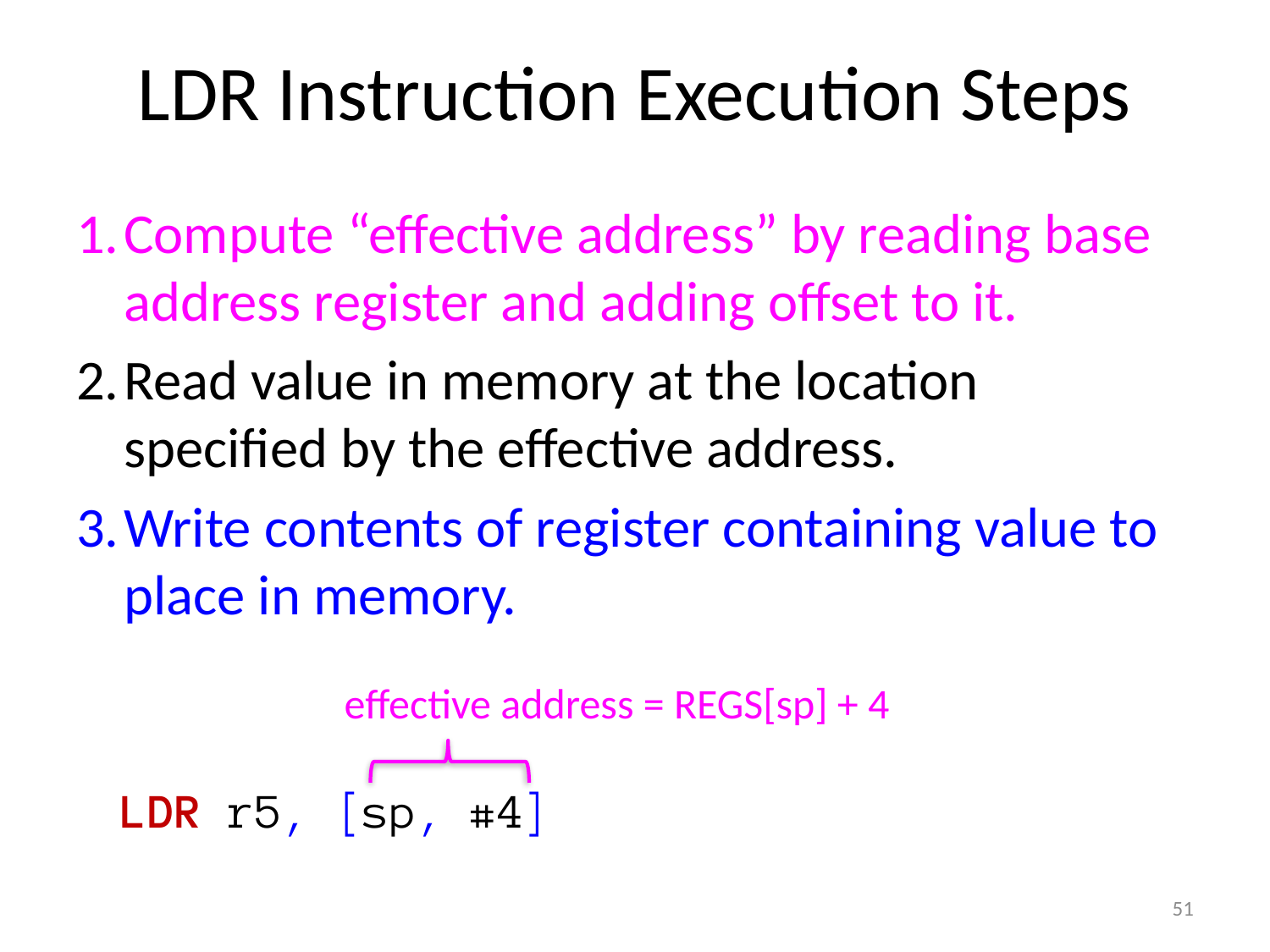

# LDR Instruction Execution Steps
Compute “effective address” by reading base address register and adding offset to it.
Read value in memory at the location specified by the effective address.
Write contents of register containing value to place in memory.
effective address = REGS[sp] + 4

LDR r5, [sp, #4]
51